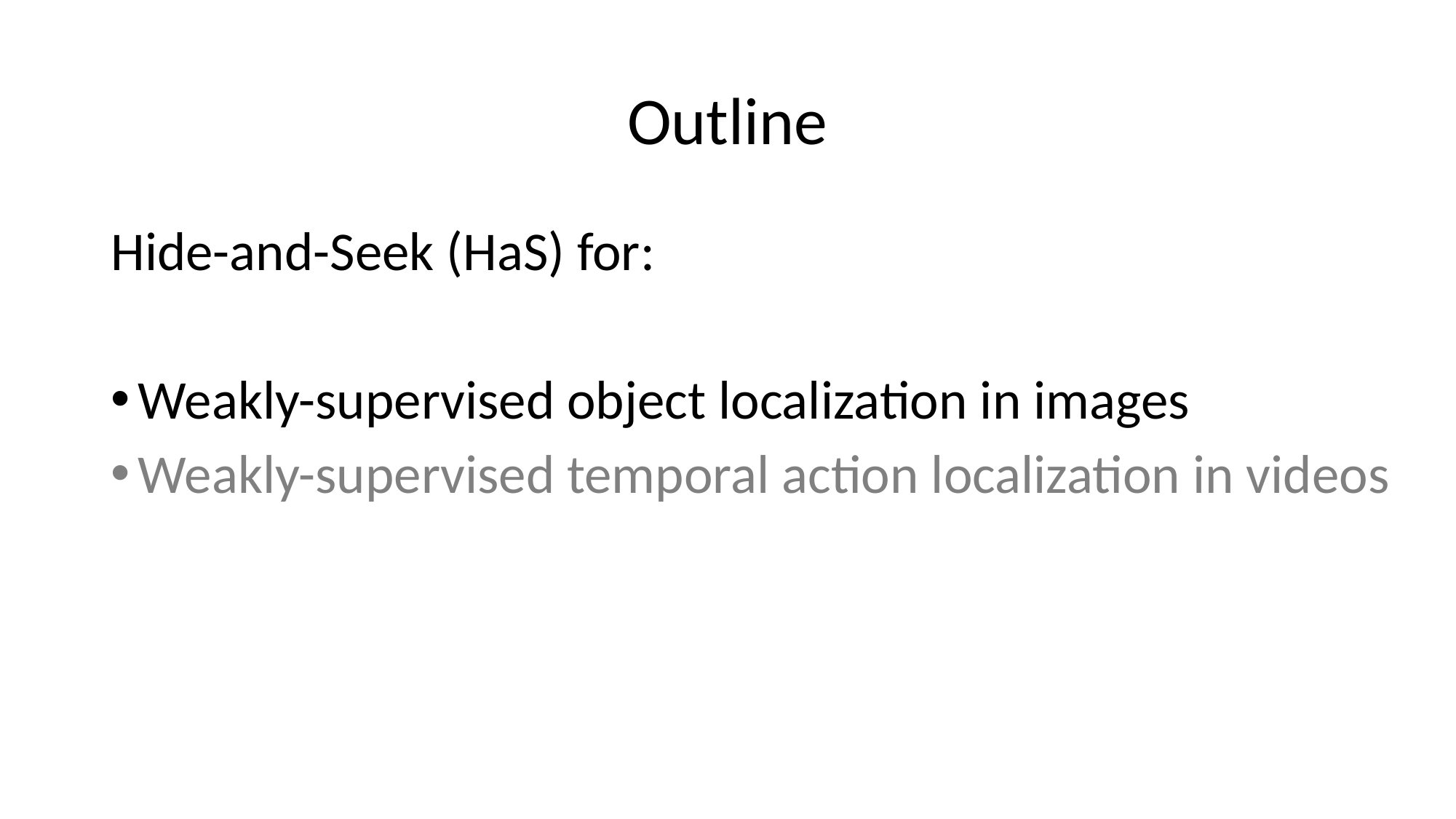

# Outline
Hide-and-Seek (HaS) for:

Weakly-supervised object localization in images
Weakly-supervised temporal action localization in videos